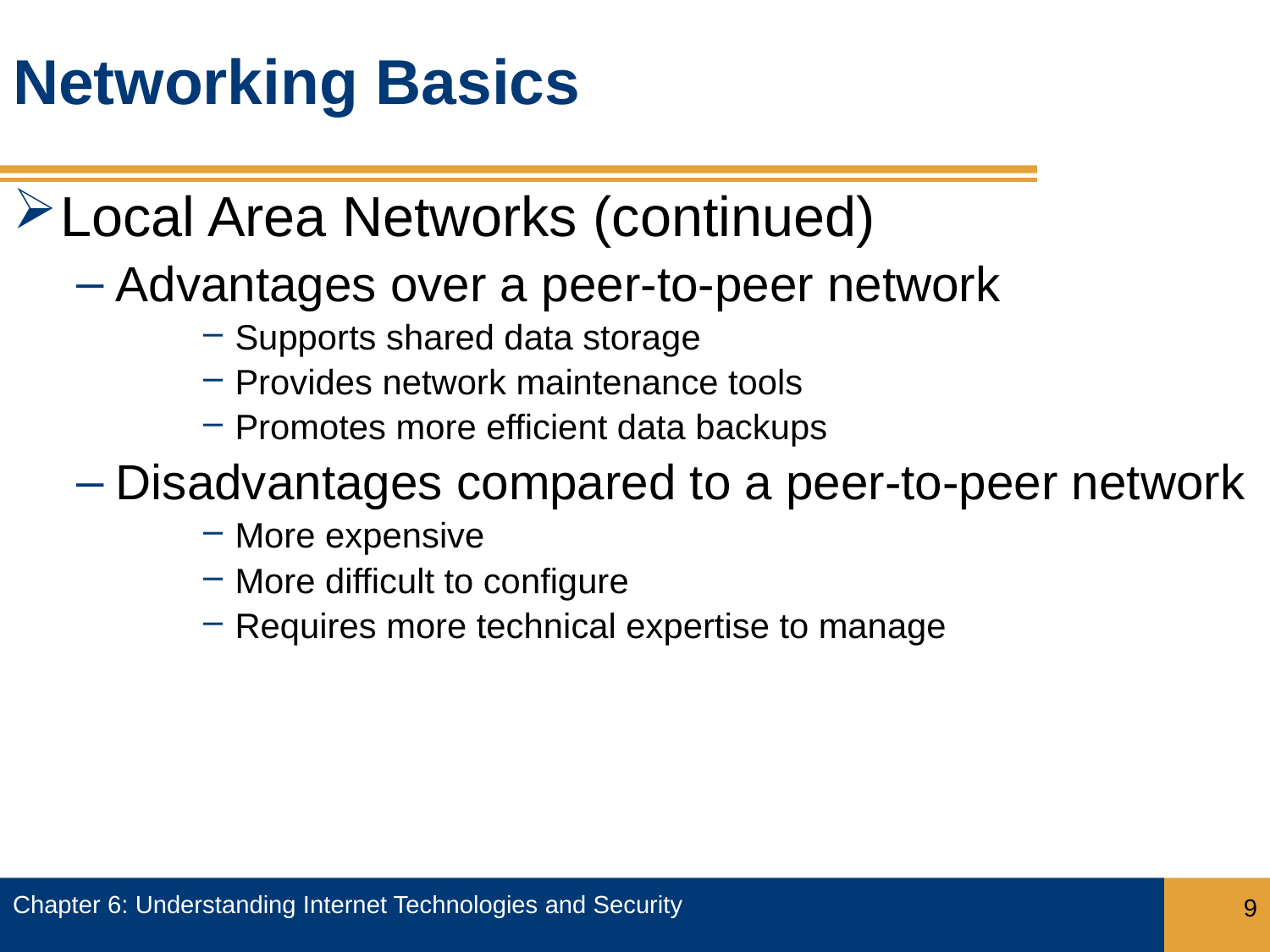

# Networking Basics
Local Area Networks (continued)
Advantages over a peer-to-peer network
Supports shared data storage
Provides network maintenance tools
Promotes more efficient data backups
Disadvantages compared to a peer-to-peer network
More expensive
More difficult to configure
Requires more technical expertise to manage
Chapter 6: Understanding Internet Technologies and Security
9